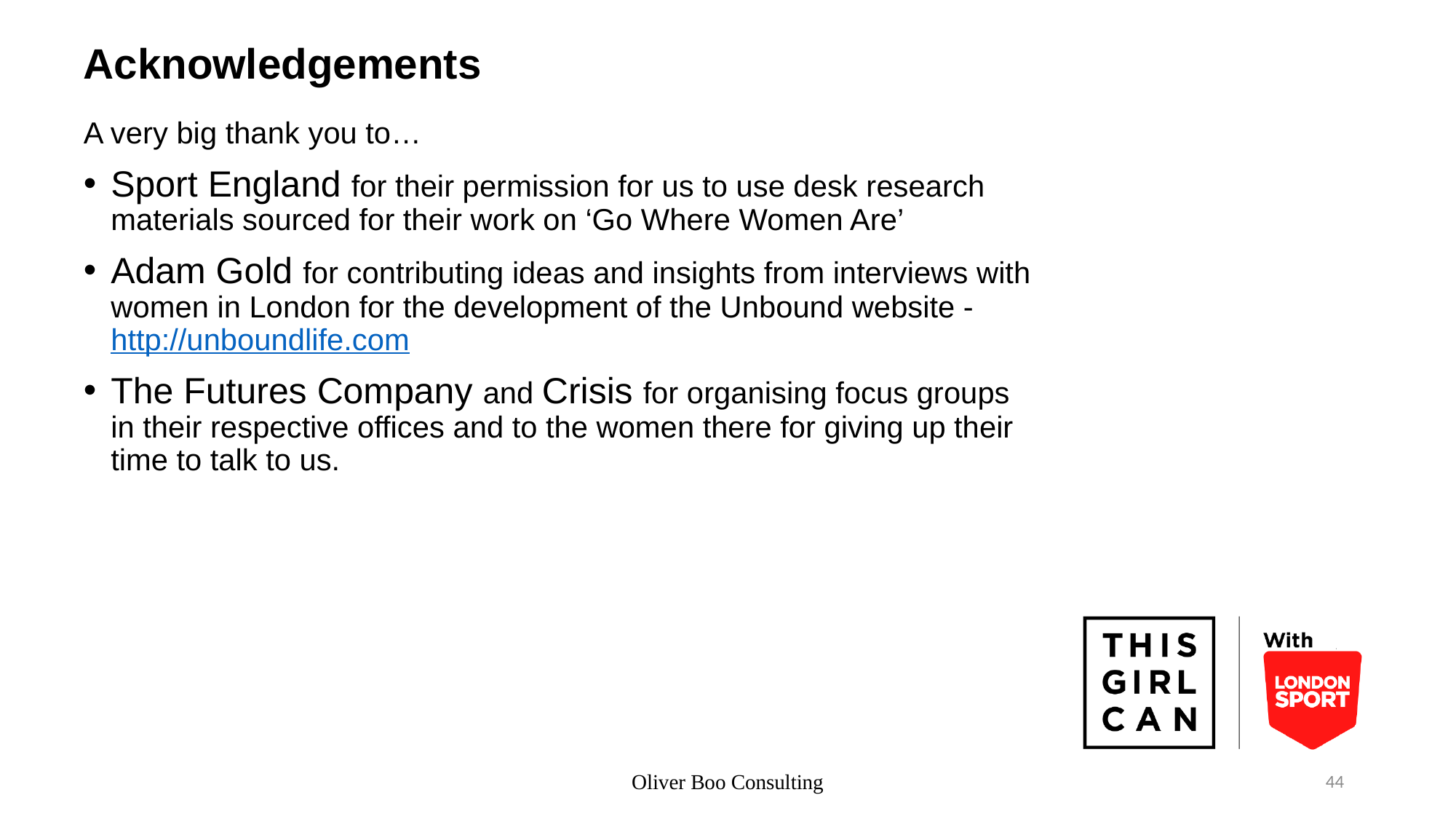

# Acknowledgements
A very big thank you to…
Sport England for their permission for us to use desk research materials sourced for their work on ‘Go Where Women Are’
Adam Gold for contributing ideas and insights from interviews with women in London for the development of the Unbound website - http://unboundlife.com
The Futures Company and Crisis for organising focus groups in their respective offices and to the women there for giving up their time to talk to us.

Oliver Boo Consulting
44